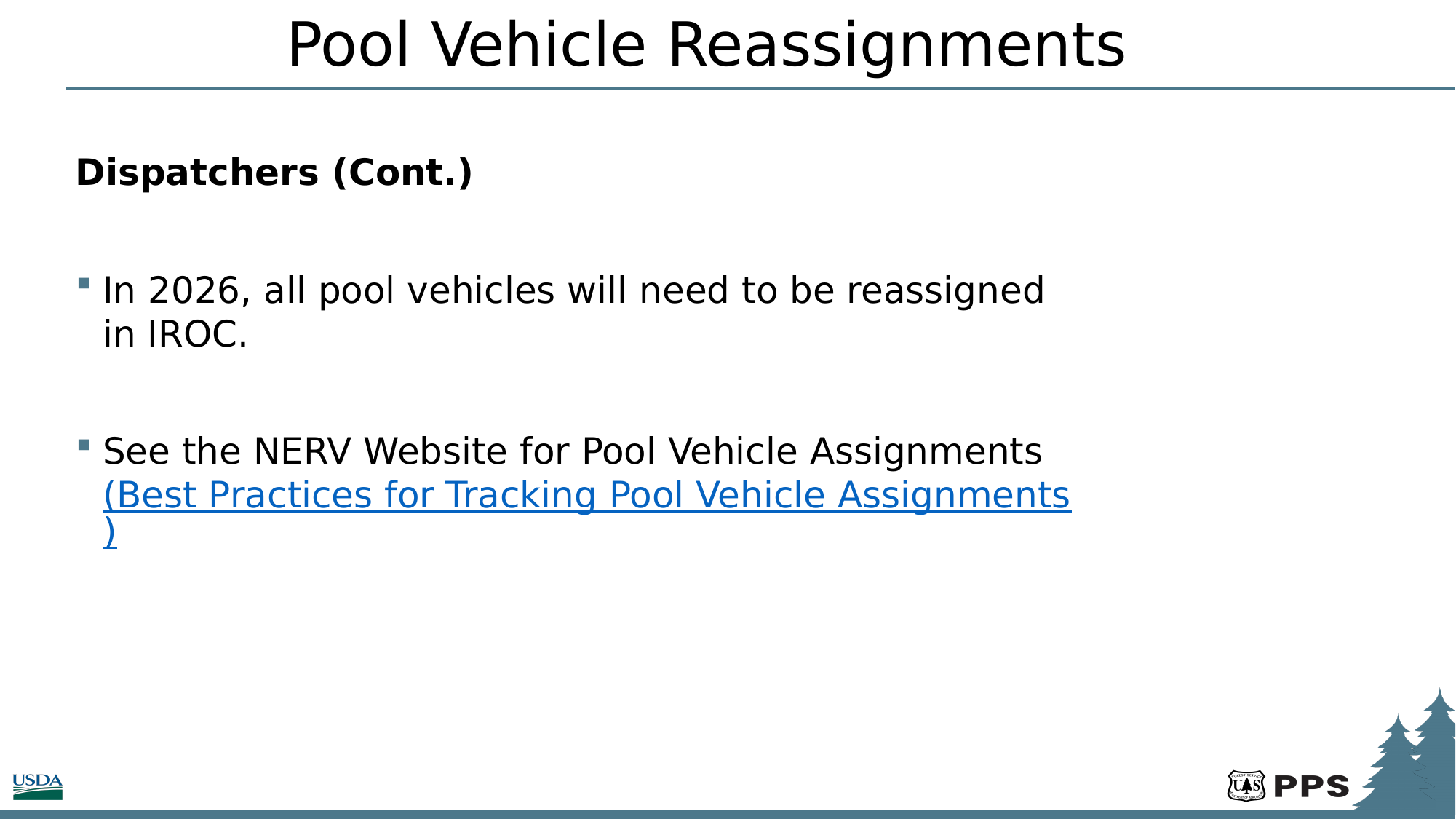

Pool Vehicle Reassignments

Dispatchers (Cont.)

In 2026, all pool vehicles will need to be reassigned in IROC.

See the NERV Website for Pool Vehicle Assignments (Best Practices for Tracking Pool Vehicle Assignments)